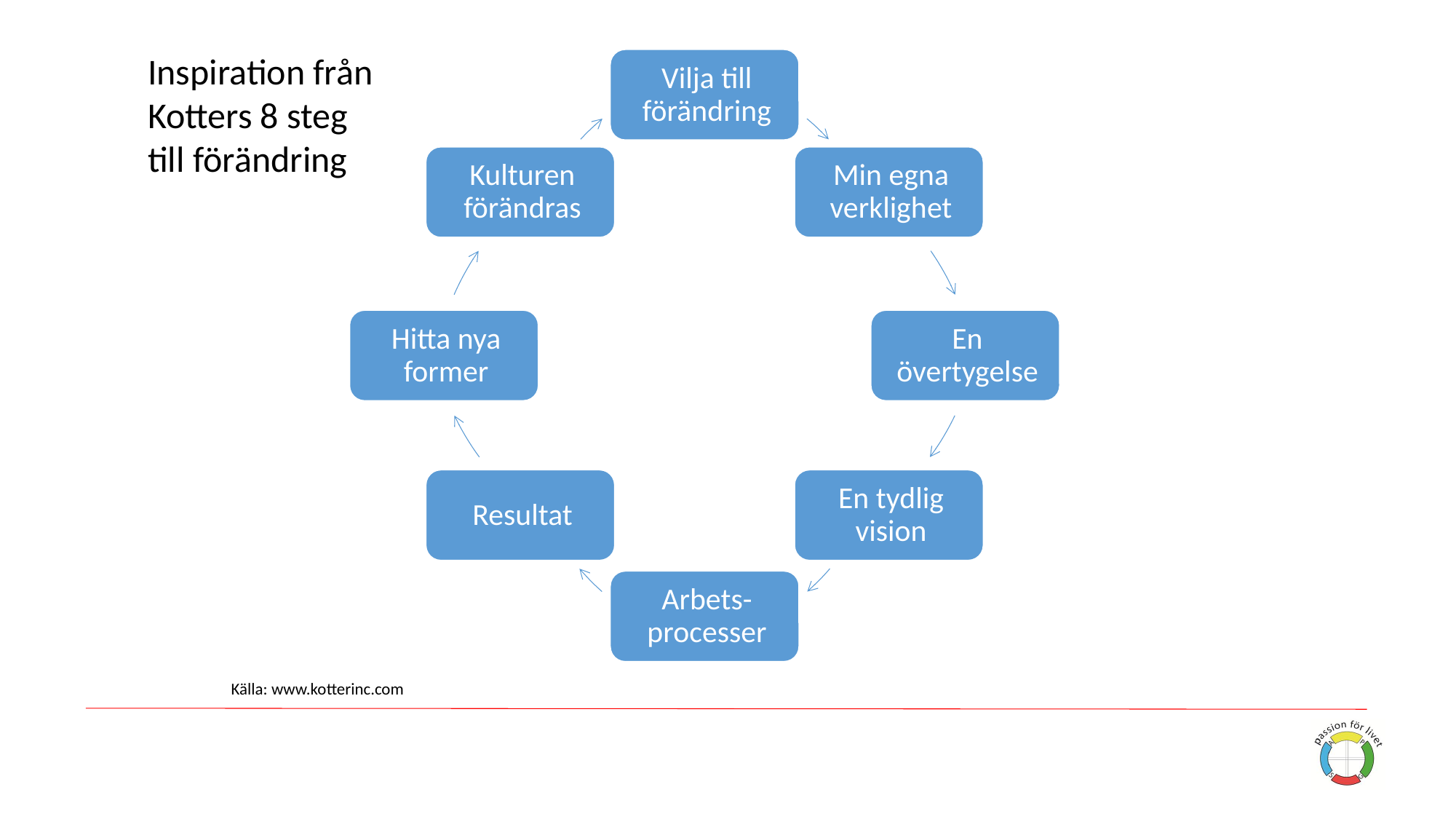

Inspiration från Kotters 8 steg
till förändring
Vilja till förändring
Min egna verklighet
En övertygelse
En tydlig vision
Arbets-processer
Resultat
Hitta nya former
Kulturen förändras
Källa: www.kotterinc.com